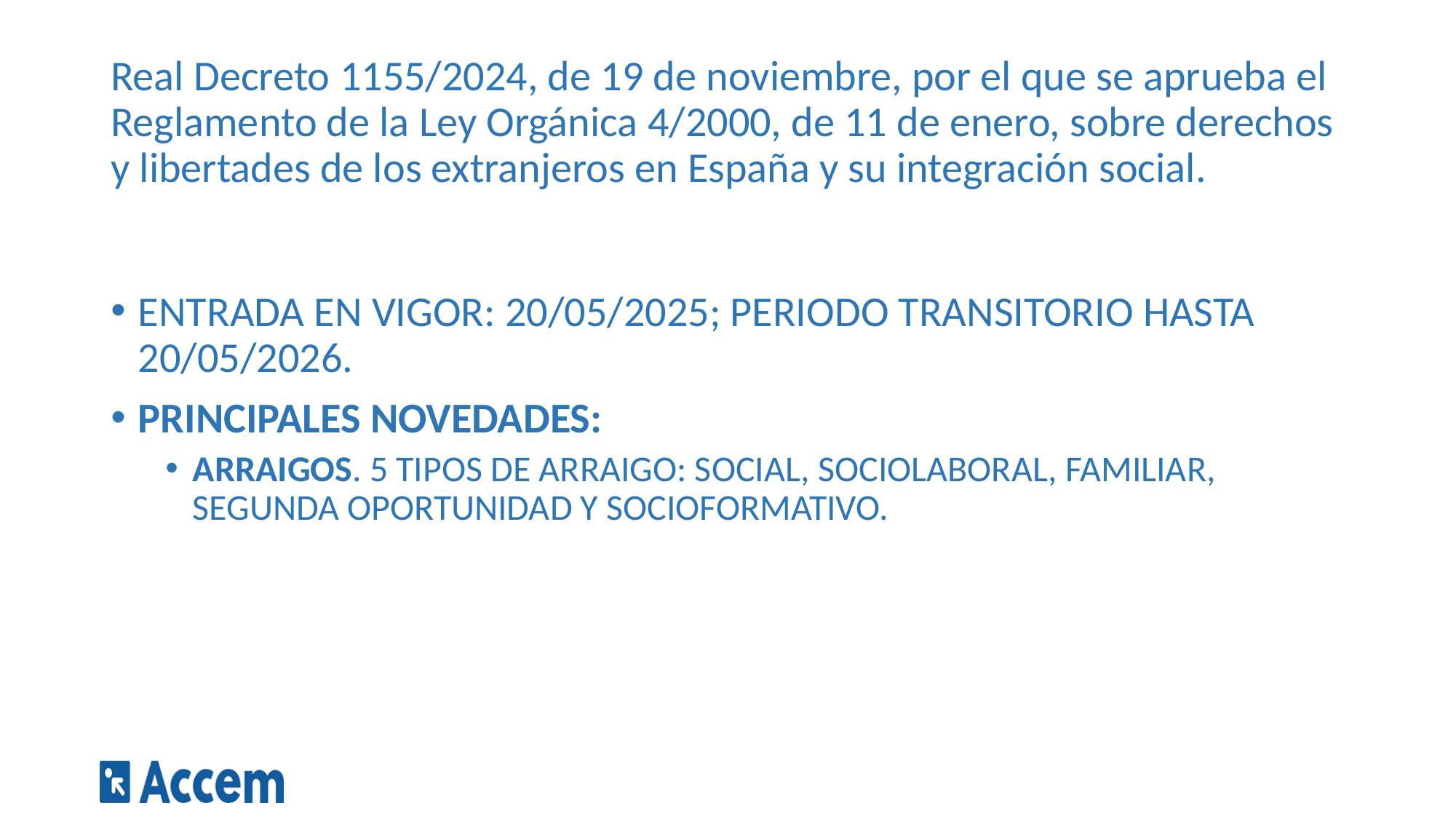

# Real Decreto 1155/2024, de 19 de noviembre, por el que se aprueba el Reglamento de la Ley Orgánica 4/2000, de 11 de enero, sobre derechos y libertades de los extranjeros en España y su integración social.

ENTRADA EN VIGOR: 20/05/2025; PERIODO TRANSITORIO HASTA 20/05/2026.
PRINCIPALES NOVEDADES:
ARRAIGOS. 5 TIPOS DE ARRAIGO: SOCIAL, SOCIOLABORAL, FAMILIAR, SEGUNDA OPORTUNIDAD Y SOCIOFORMATIVO.